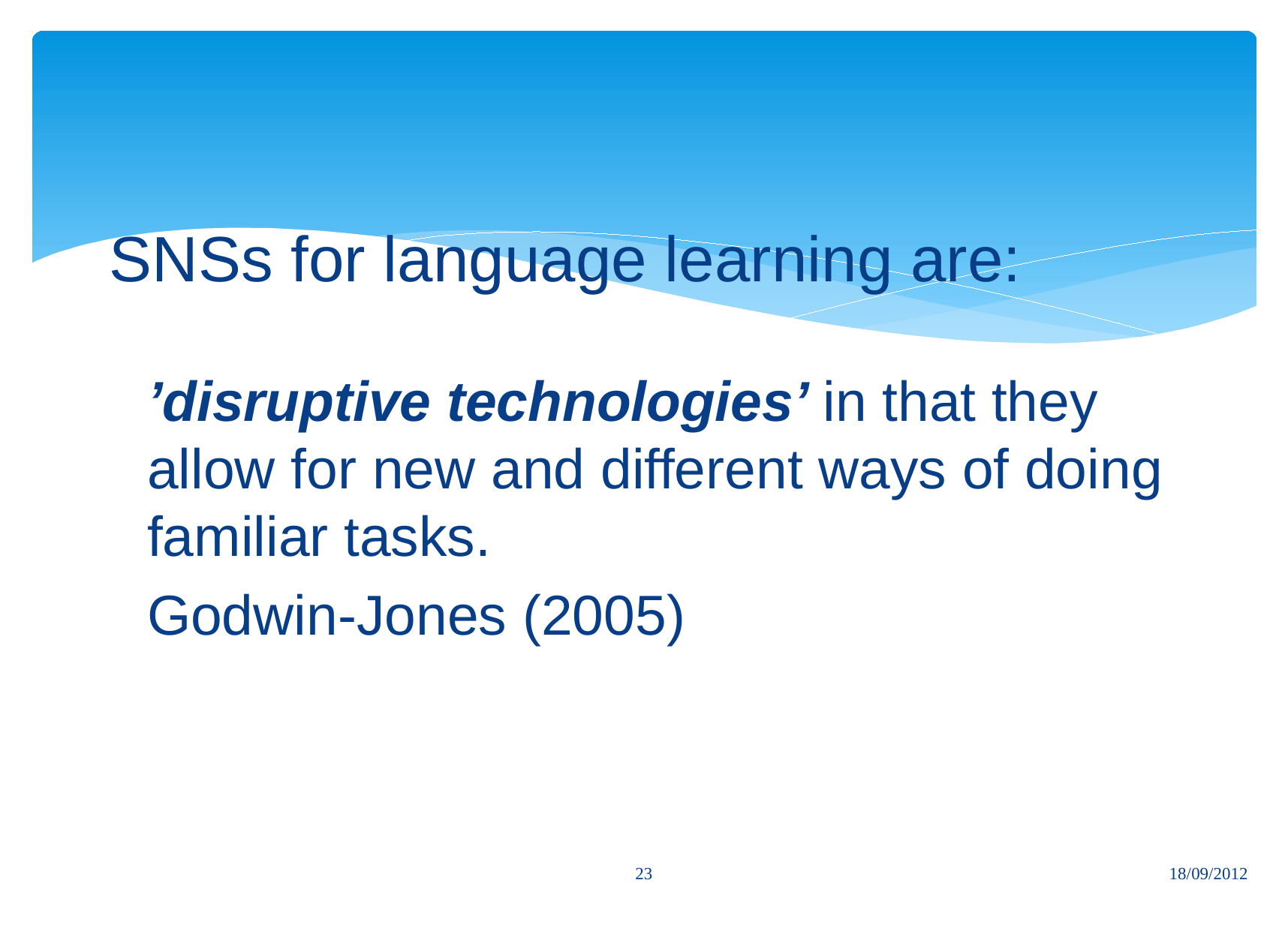

SNSs for language learning are:

	’disruptive technologies’ in that they allow for new and different ways of doing familiar tasks.
	Godwin-Jones (2005)
23
18/09/2012